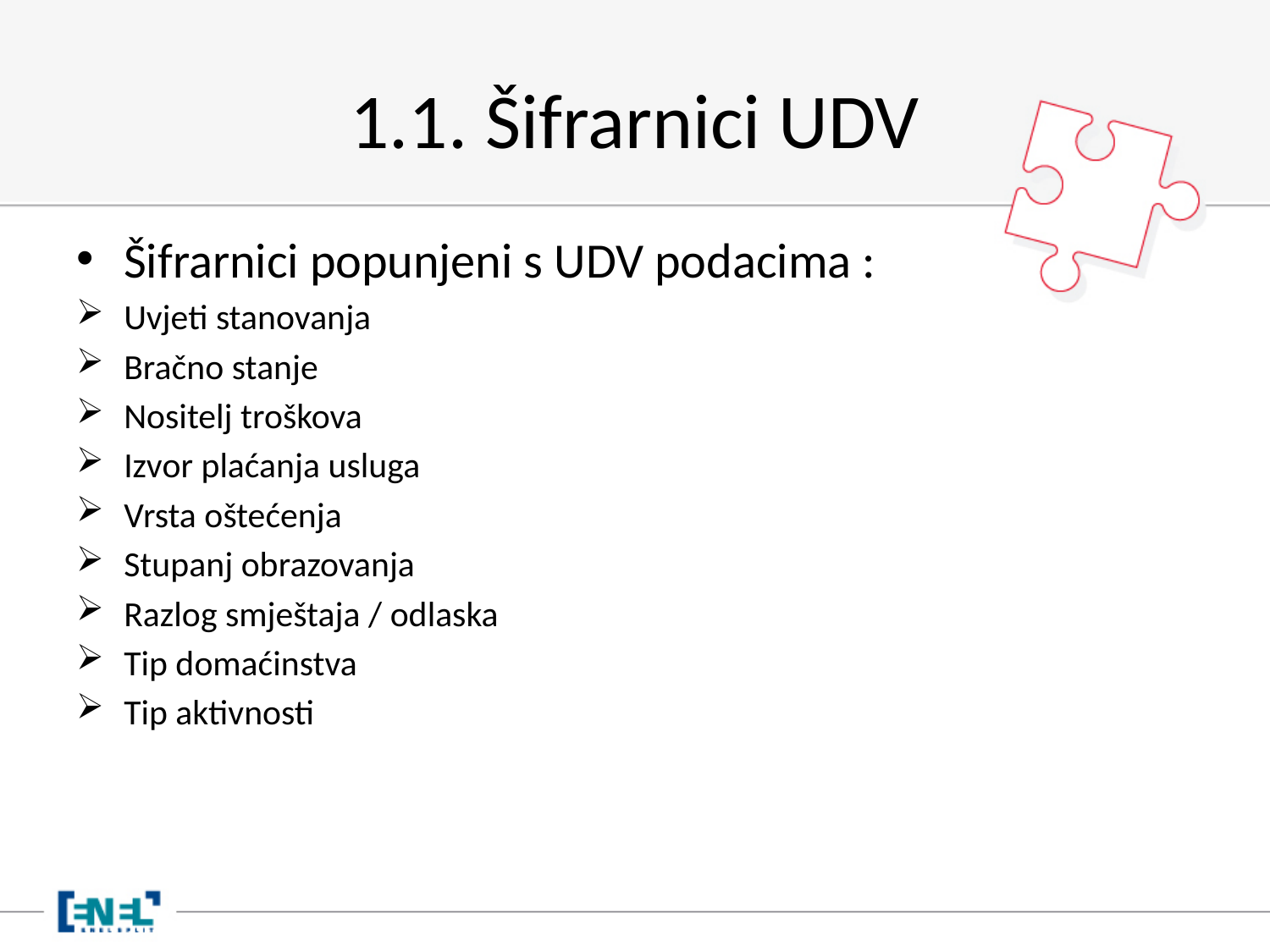

# 1.1. Šifrarnici UDV
Šifrarnici popunjeni s UDV podacima :
Uvjeti stanovanja
Bračno stanje
Nositelj troškova
Izvor plaćanja usluga
Vrsta oštećenja
Stupanj obrazovanja
Razlog smještaja / odlaska
Tip domaćinstva
Tip aktivnosti